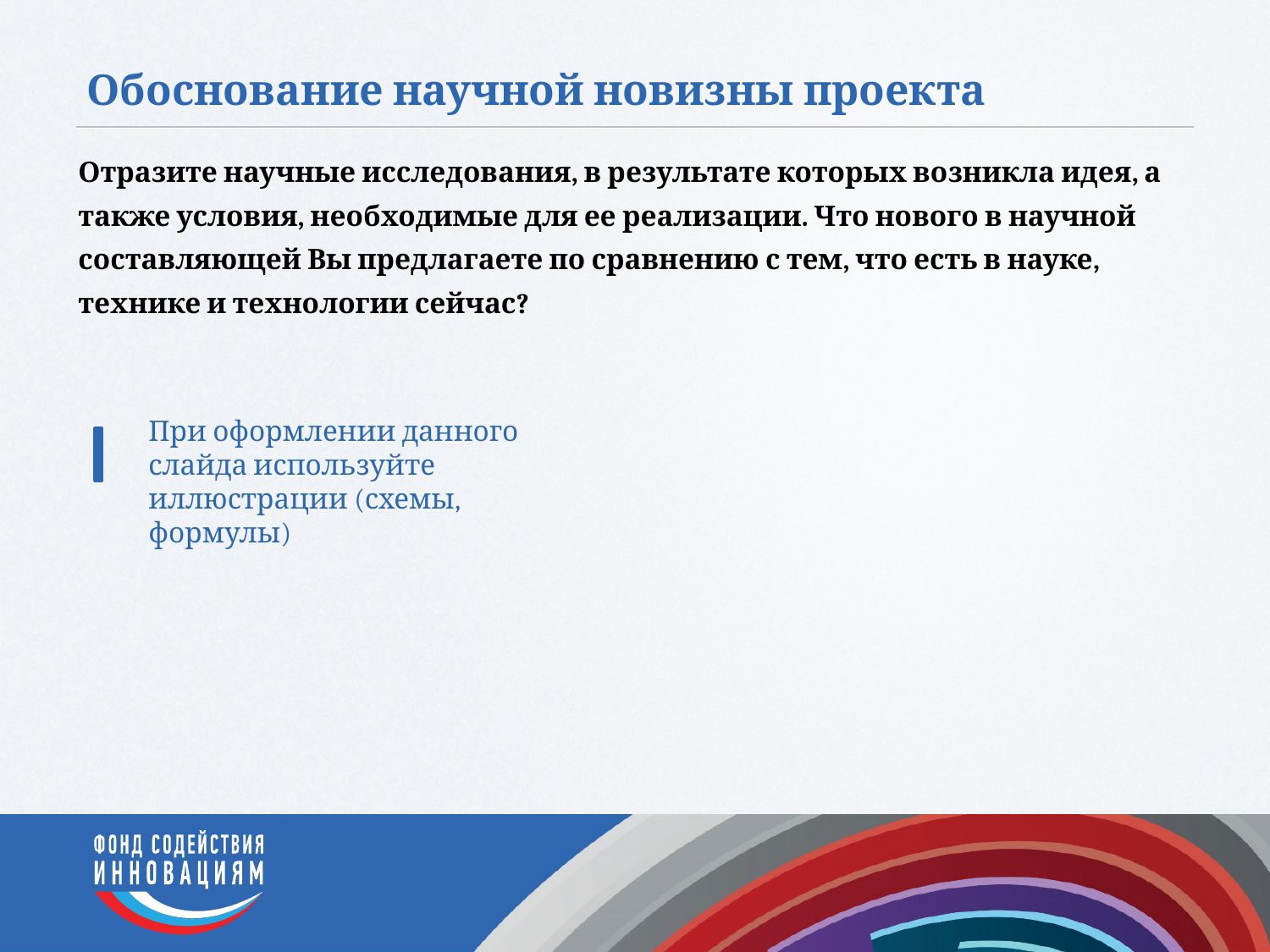

# Обоснование научной новизны проекта
Отразите научные исследования, в результате которых возникла идея, а также условия, необходимые для ее реализации. Что нового в научной составляющей Вы предлагаете по сравнению с тем, что есть в науке, технике и технологии сейчас?

При оформлении данного слайда используйте иллюстрации (схемы, формулы)